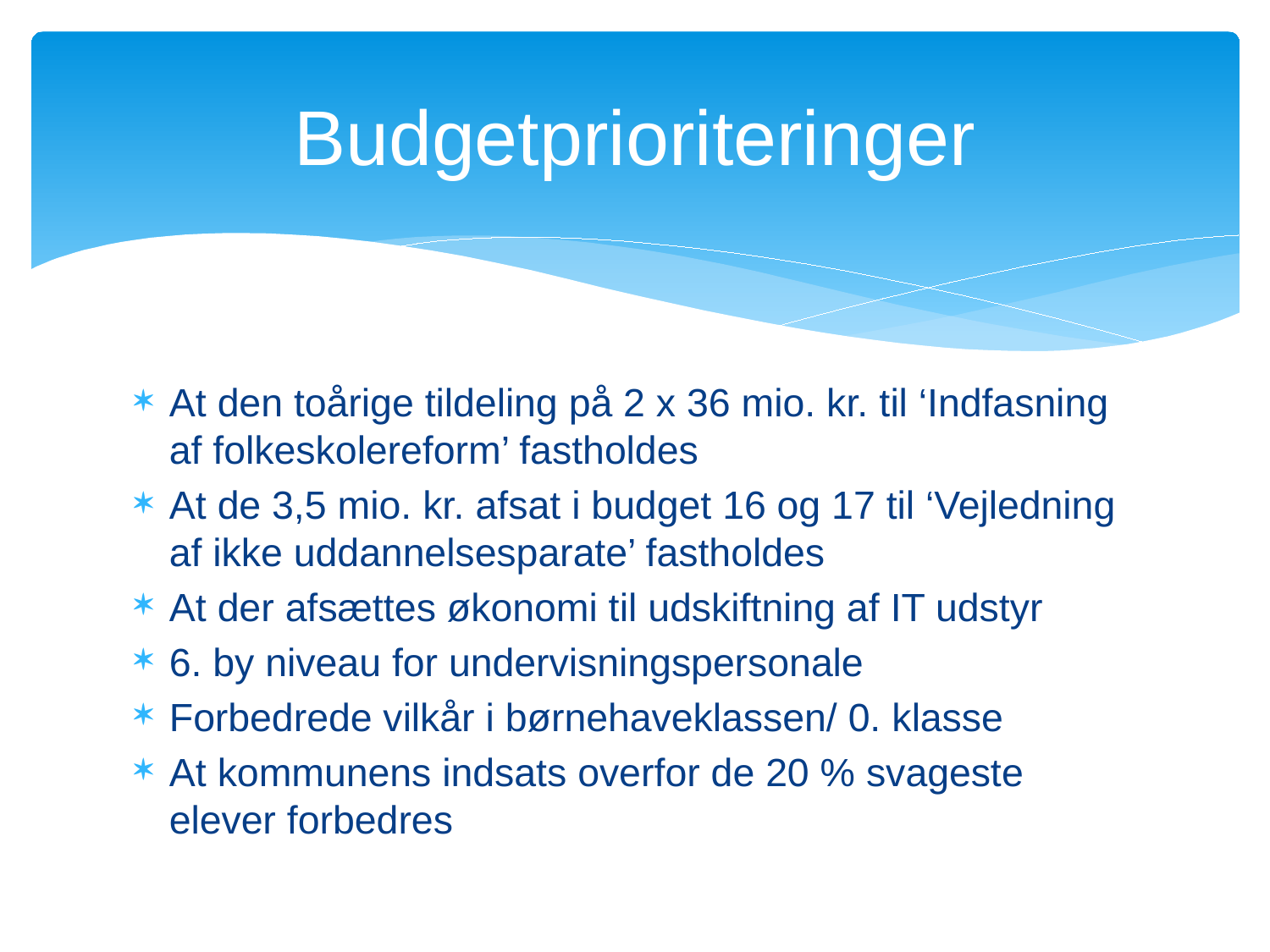

# Budgetprioriteringer
At den toårige tildeling på 2 x 36 mio. kr. til ‘Indfasning af folkeskolereform’ fastholdes
At de 3,5 mio. kr. afsat i budget 16 og 17 til ‘Vejledning af ikke uddannelsesparate’ fastholdes
At der afsættes økonomi til udskiftning af IT udstyr
6. by niveau for undervisningspersonale
Forbedrede vilkår i børnehaveklassen/ 0. klasse
At kommunens indsats overfor de 20 % svageste elever forbedres